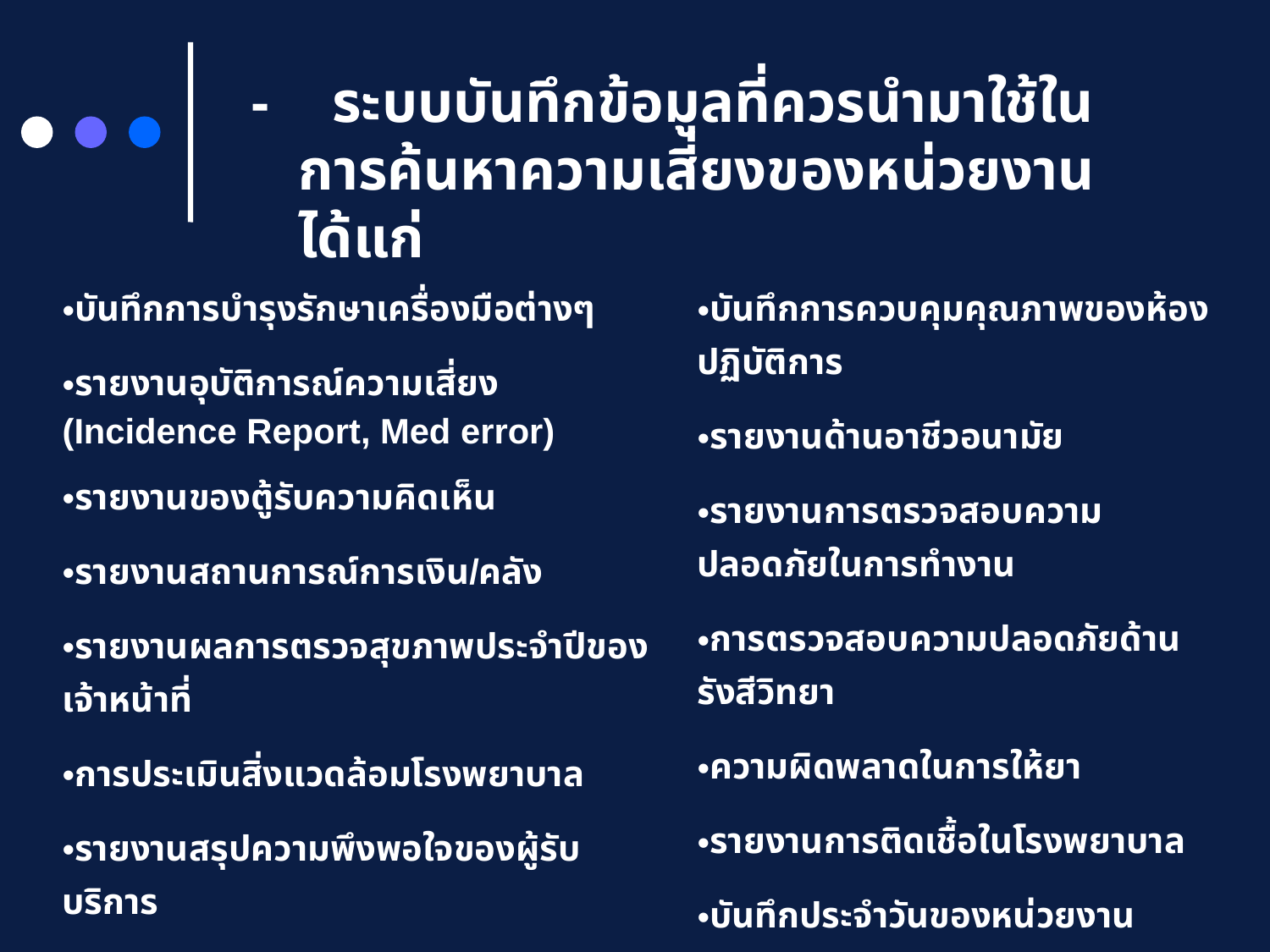

-    ระบบบันทึกข้อมูลที่ควรนำมาใช้ในการค้นหาความเสี่ยงของหน่วยงาน ได้แก่

| บันทึกการบำรุงรักษาเครื่องมือต่างๆ รายงานอุบัติการณ์ความเสี่ยง (Incidence Report, Med error) รายงานของตู้รับความคิดเห็น รายงานสถานการณ์การเงิน/คลัง รายงานผลการตรวจสุขภาพประจำปีของเจ้าหน้าที่ การประเมินสิ่งแวดล้อมโรงพยาบาล รายงานสรุปความพึงพอใจของผู้รับบริการ รายงานการตรวจถังดับเพลิง | บันทึกการควบคุมคุณภาพของห้องปฏิบัติการ รายงานด้านอาชีวอนามัย รายงานการตรวจสอบความปลอดภัยในการทำงาน การตรวจสอบความปลอดภัยด้านรังสีวิทยา ความผิดพลาดในการให้ยา รายงานการติดเชื้อในโรงพยาบาล บันทึกประจำวันของหน่วยงาน รายงานเวรตรวจการ รายงานของหน่วยรักษาความปลอดภัย |
| --- | --- |